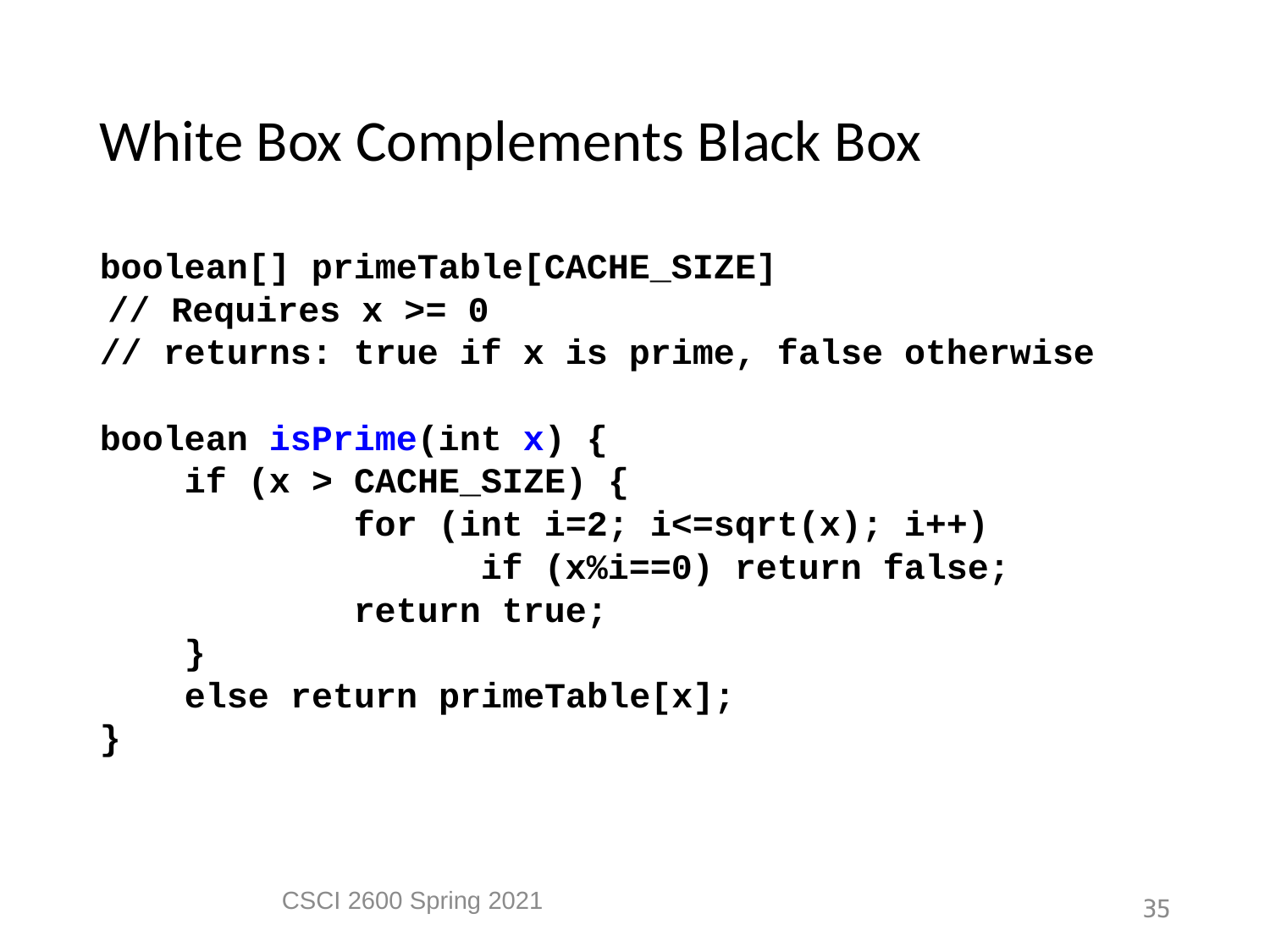

White Box Complements Black Box
boolean[] primeTable[CACHE_SIZE]
 // Requires x >= 0
// returns: true if x is prime, false otherwise

boolean isPrime(int x) {
    if (x > CACHE_SIZE) {
		for (int i=2; i<=sqrt(x); i++)
			if (x%i==0) return false;
		return true;
    }
    else return primeTable[x];
}

CSCI 2600 Spring 2021
35